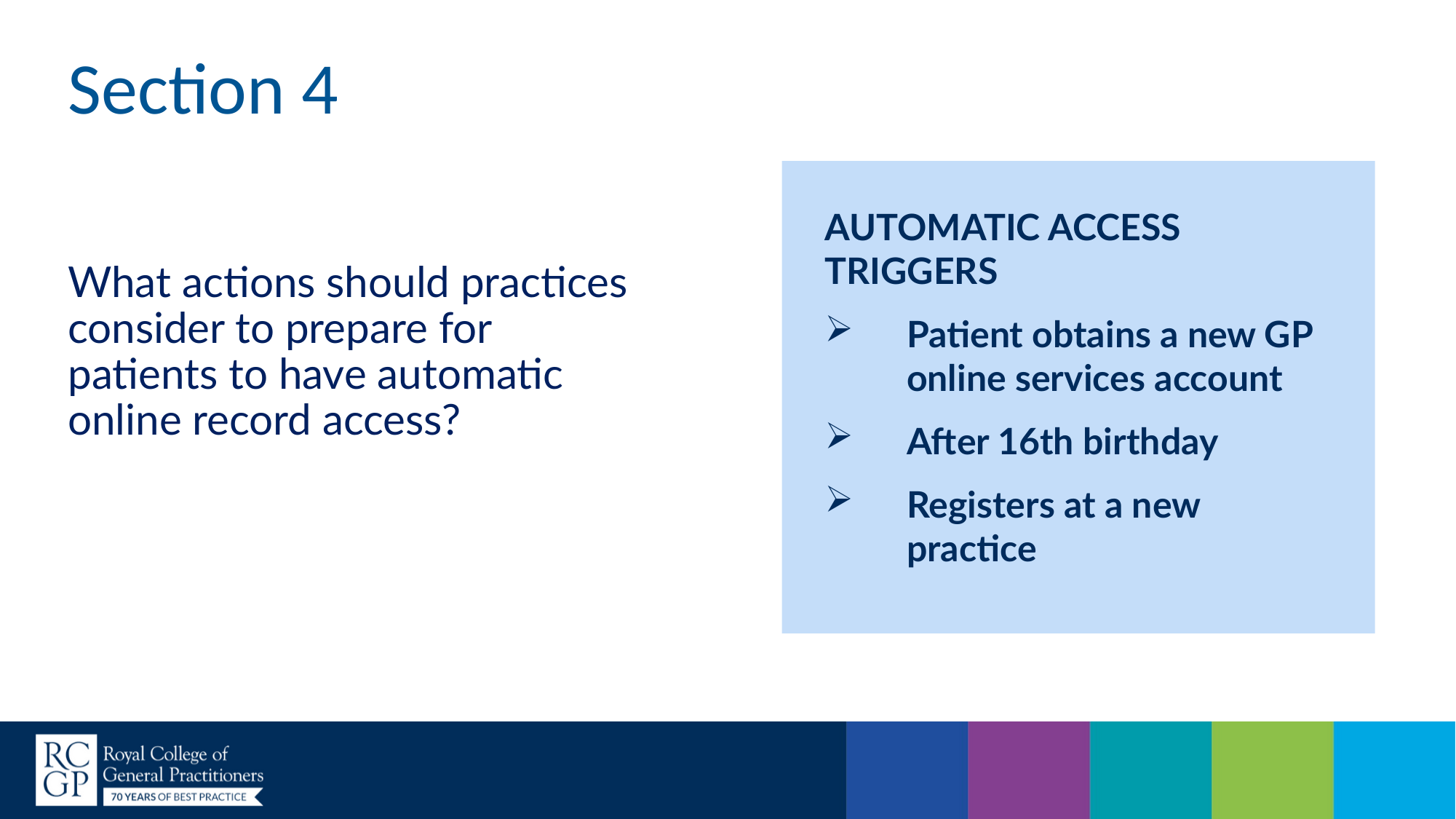

# Section 4
AUTOMATIC ACCESS TRIGGERS
Patient obtains a new GP online services account
After 16th birthday
Registers at a new practice
What actions should practices consider to prepare for patients to have automatic online record access?